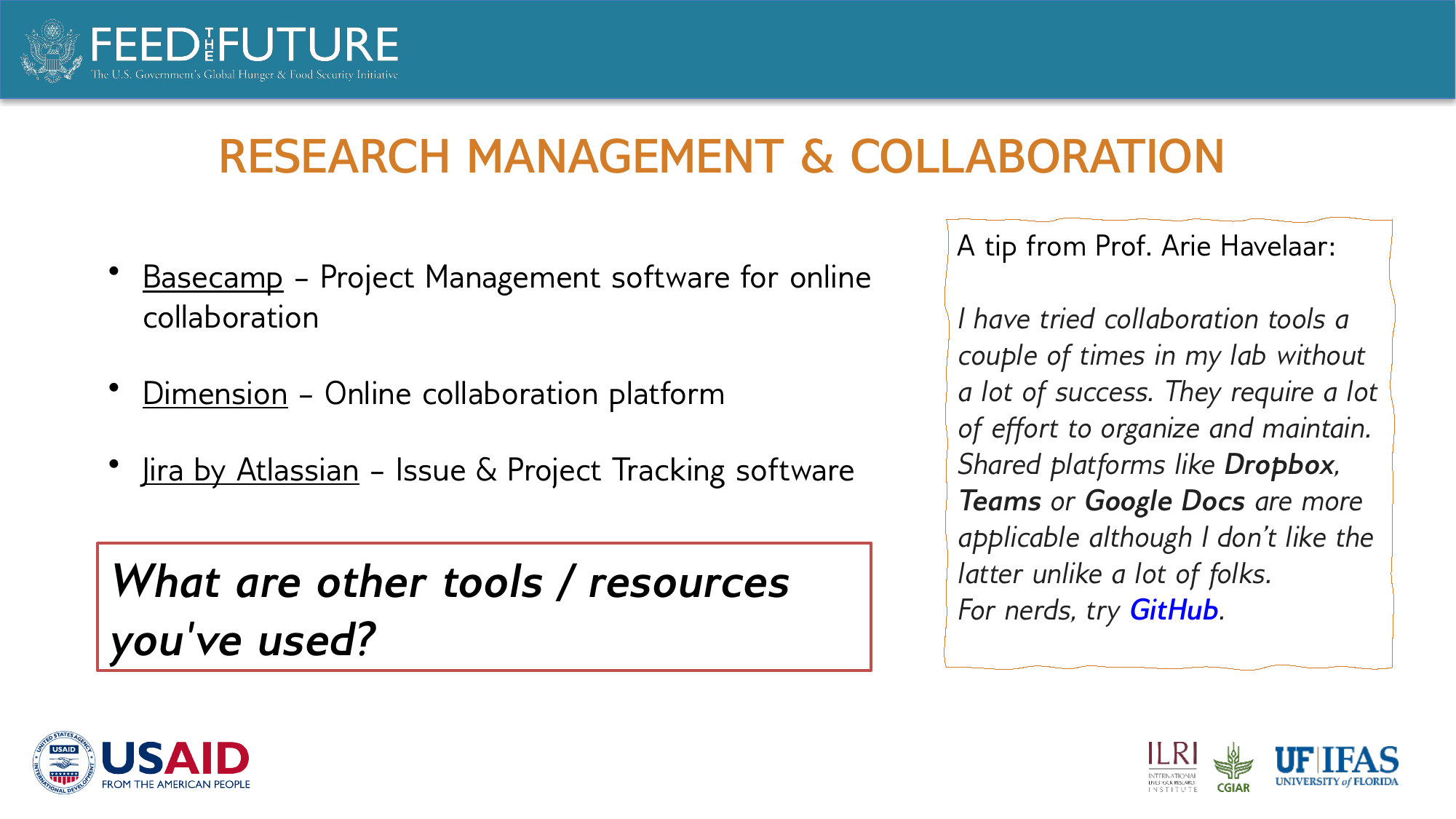

# Research management & Collaboration
A tip from Prof. Arie Havelaar:

I have tried collaboration tools a couple of times in my lab without a lot of success. They require a lot of effort to organize and maintain. Shared platforms like Dropbox, Teams or Google Docs are more applicable although I don’t like the latter unlike a lot of folks.
For nerds, try GitHub.

Basecamp – Project Management software for online collaboration
Dimension – Online collaboration platform
Jira by Atlassian – Issue & Project Tracking software
What are other tools / resources you've used?